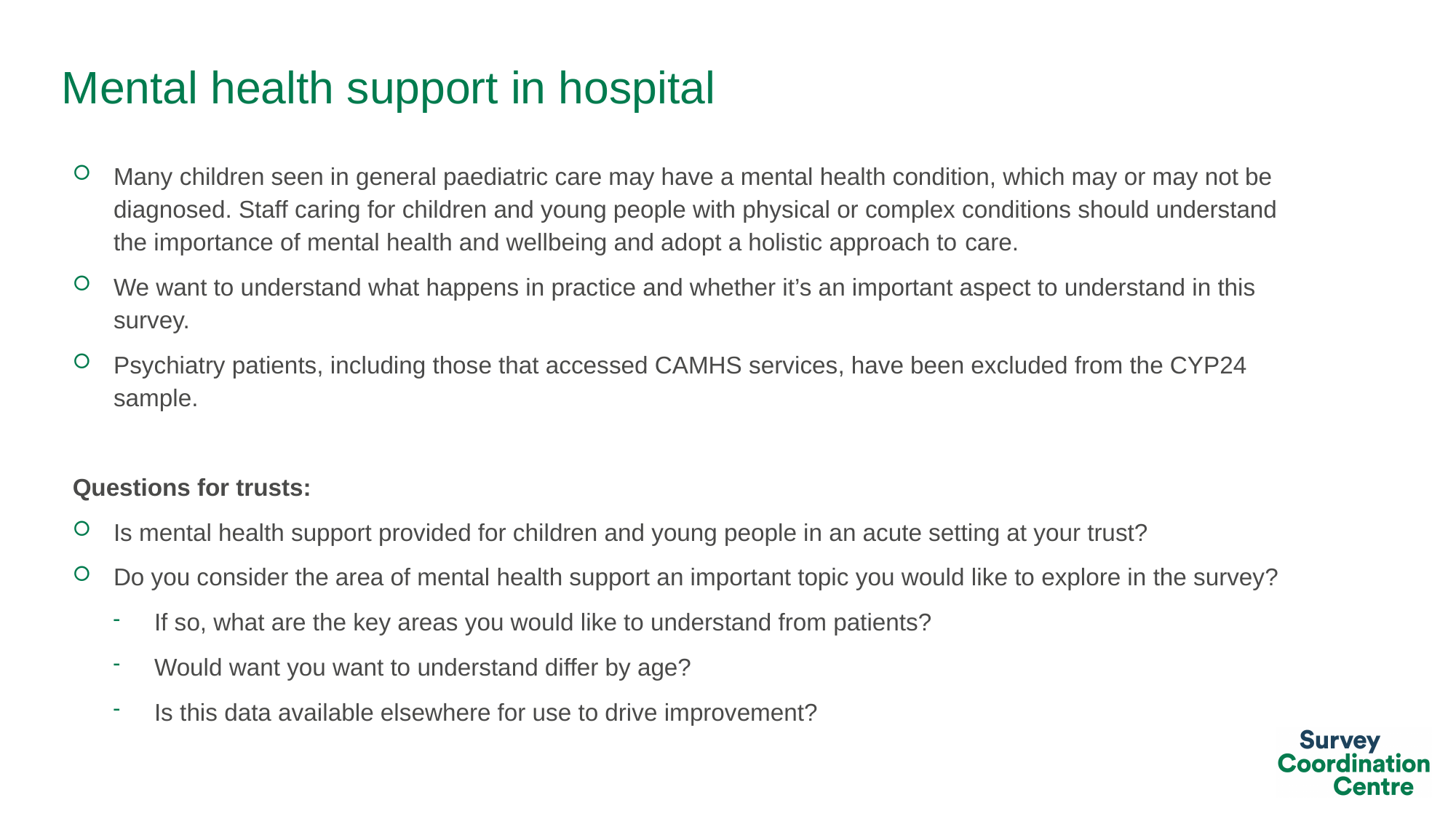

# Mental health support in hospital
Many children seen in general paediatric care may have a mental health condition, which may or may not be diagnosed. Staff caring for children and young people with physical or complex conditions should understand the importance of mental health and wellbeing and adopt a holistic approach to care.
We want to understand what happens in practice and whether it’s an important aspect to understand in this survey.
Psychiatry patients, including those that accessed CAMHS services, have been excluded from the CYP24 sample.

Questions for trusts:
Is mental health support provided for children and young people in an acute setting at your trust?
Do you consider the area of mental health support an important topic you would like to explore in the survey?
If so, what are the key areas you would like to understand from patients?
Would want you want to understand differ by age?
Is this data available elsewhere for use to drive improvement?